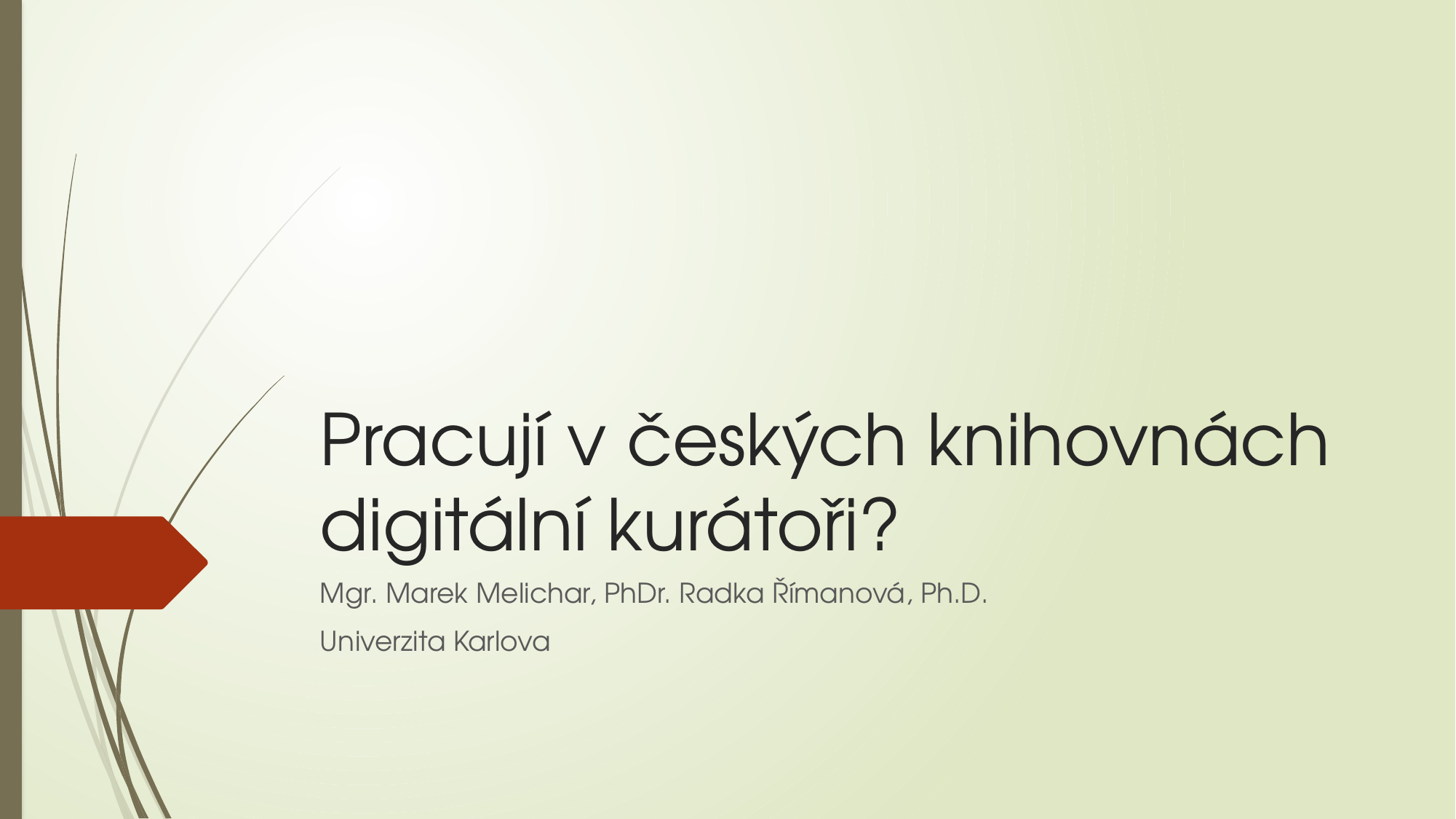

# Pracují v českých knihovnách digitální kurátoři?
Mgr. Marek Melichar, PhDr. Radka Římanová, Ph.D.
Univerzita Karlova